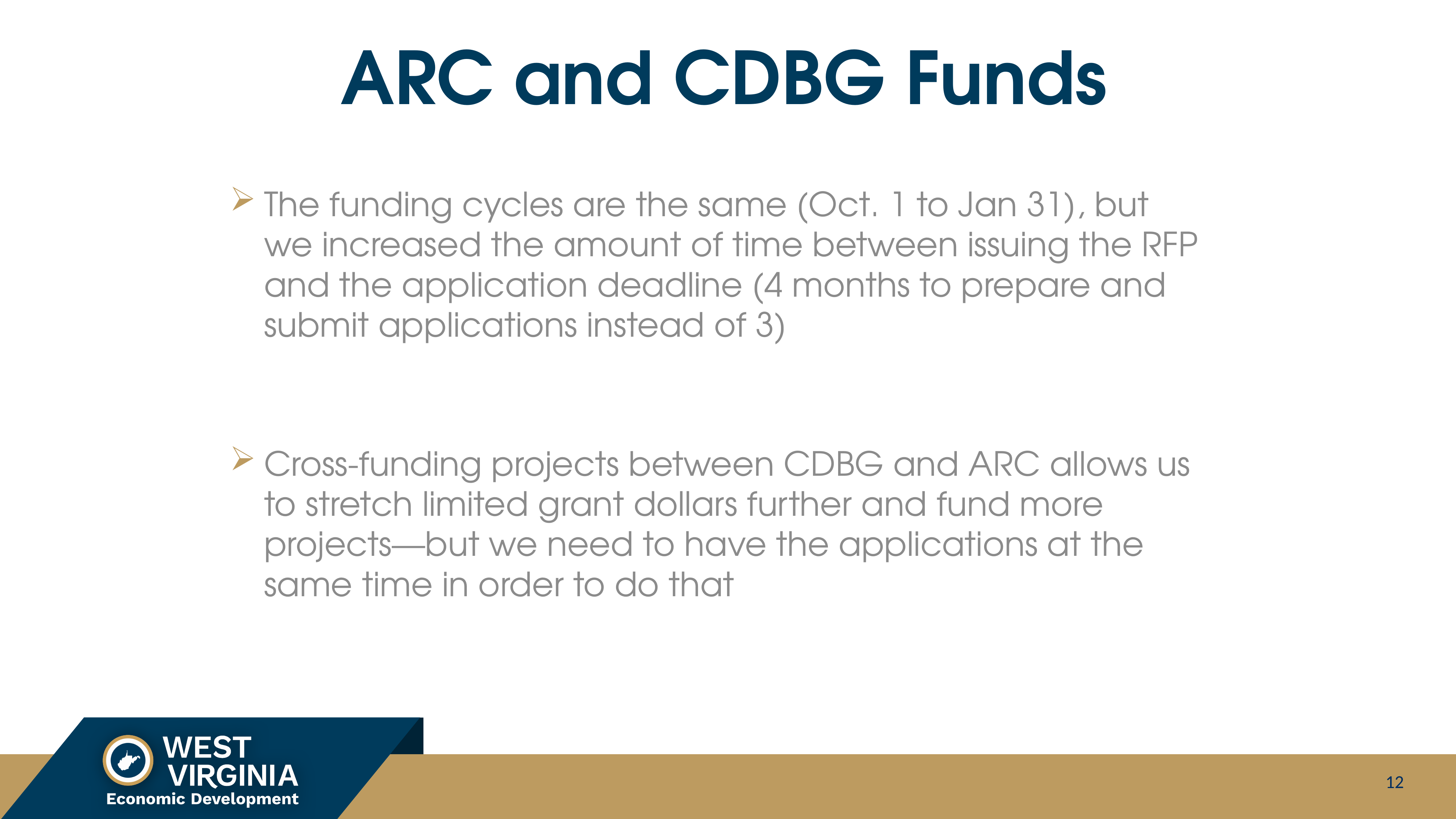

# ARC and CDBG Funds
The funding cycles are the same (Oct. 1 to Jan 31), but we increased the amount of time between issuing the RFP and the application deadline (4 months to prepare and submit applications instead of 3)

Cross-funding projects between CDBG and ARC allows us to stretch limited grant dollars further and fund more projects—but we need to have the applications at the same time in order to do that

12